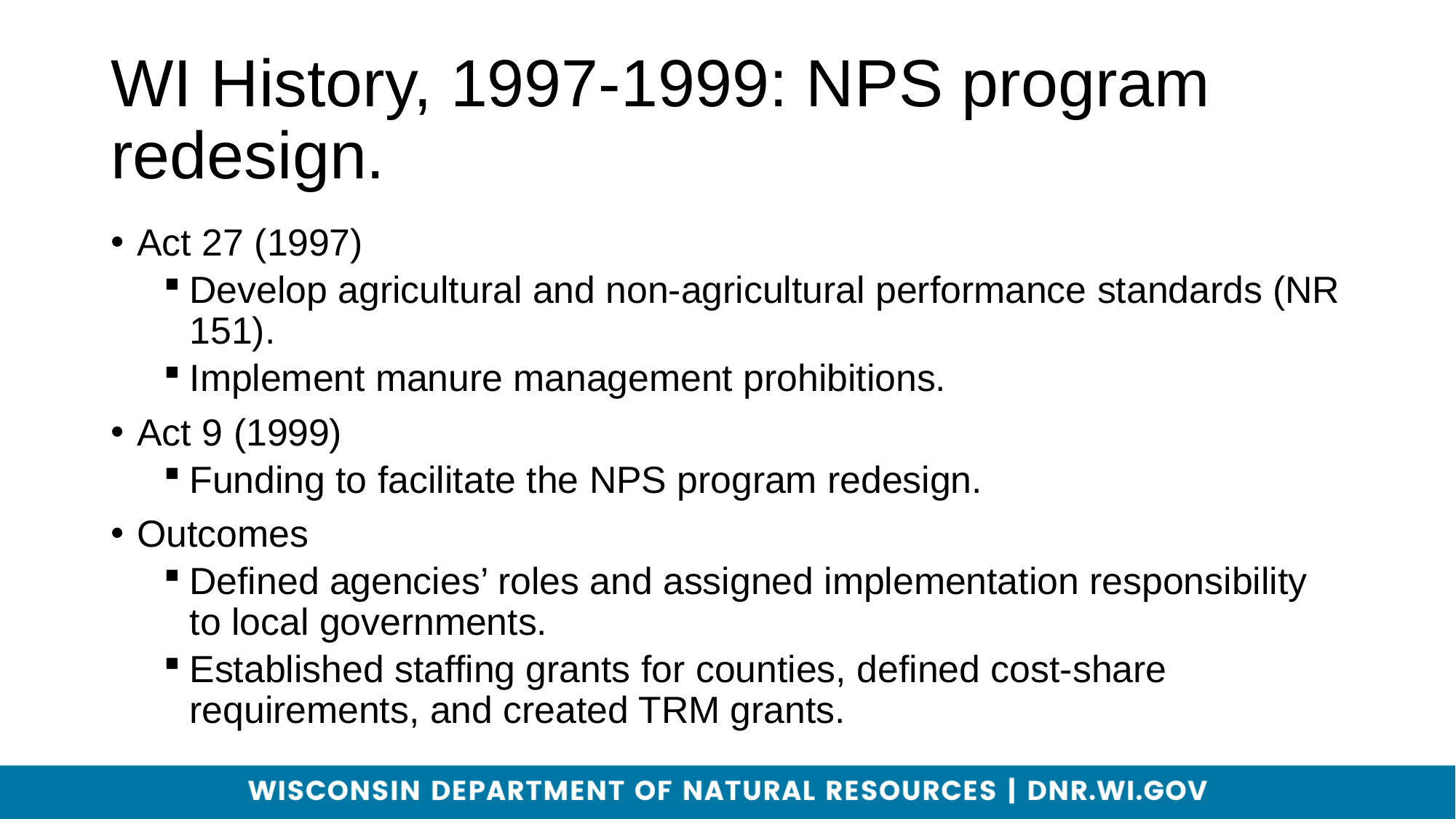

# WI History, 1997-1999: NPS program redesign.
Act 27 (1997)
Develop agricultural and non-agricultural performance standards (NR 151).
Implement manure management prohibitions.
Act 9 (1999)
Funding to facilitate the NPS program redesign.
Outcomes
Defined agencies’ roles and assigned implementation responsibility to local governments.
Established staffing grants for counties, defined cost-share requirements, and created TRM grants.